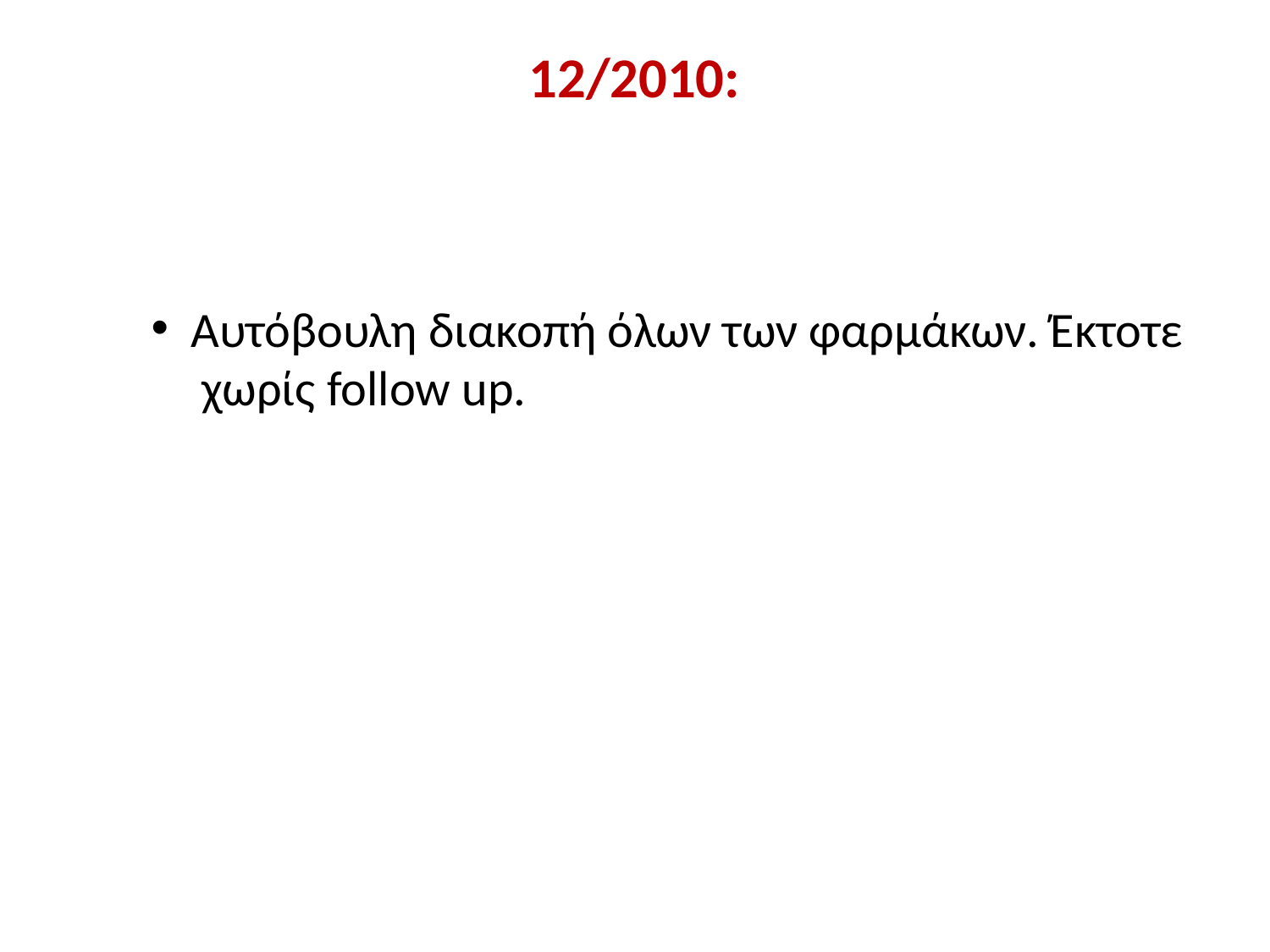

# 12/2010:

Αυτόβουλη διακοπή όλων των φαρμάκων. Έκτοτε  χωρίς follow up.